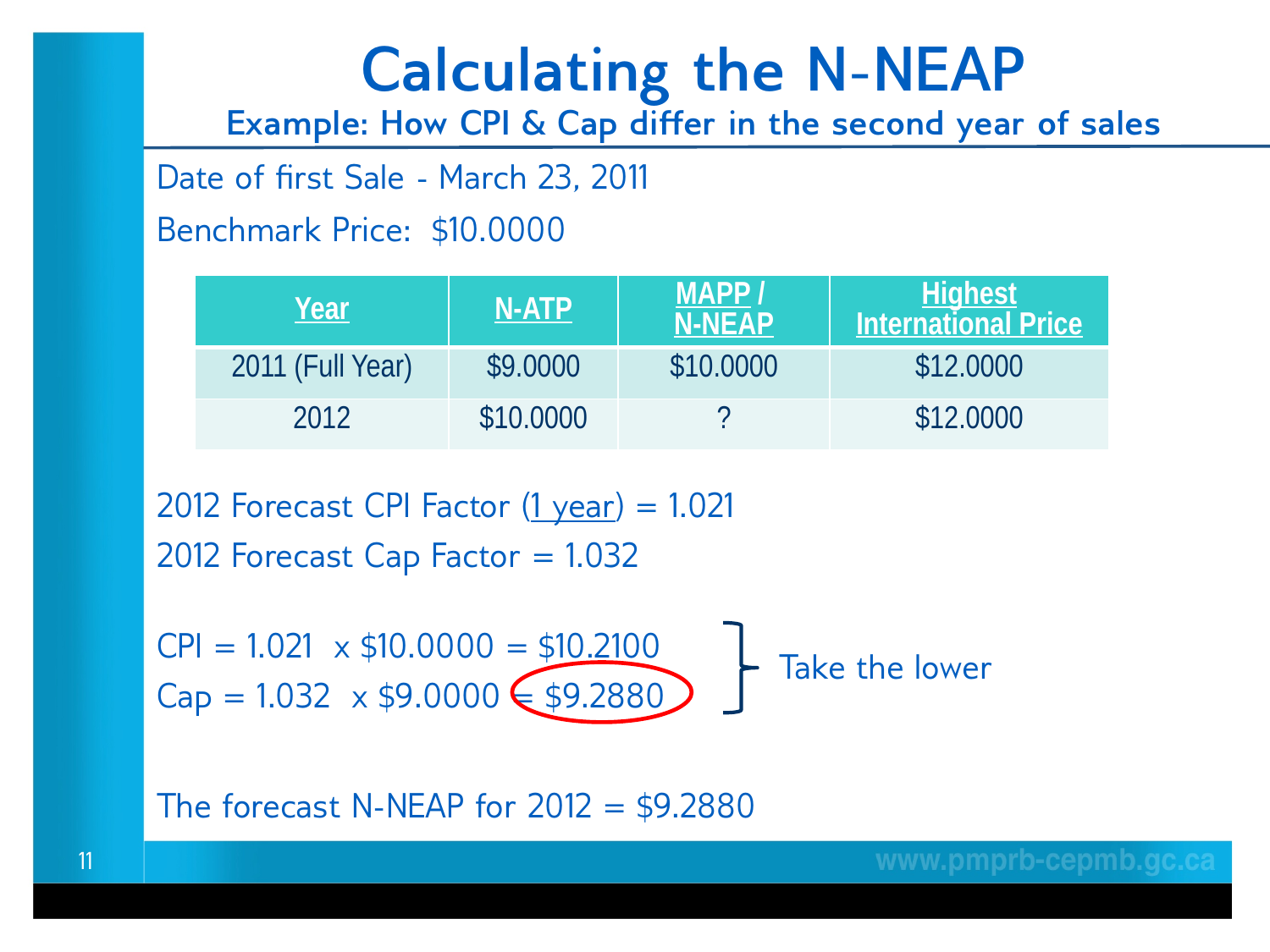

Calculating the N-NEAP
Example: How CPI & Cap differ in the second year of sales

Date of first Sale - March 23, 2011

Benchmark Price:  $10.0000
| Year | N-ATP | MAPP / N-NEAP | Highest International Price |
| --- | --- | --- | --- |
| 2011 (Full Year) | $9.0000 | $10.0000 | $12.0000 |
| 2012 | $10.0000 | ? | $12.0000 |
2012 Forecast CPI Factor (1 year) = 1.021

2012 Forecast Cap Factor = 1.032

CPI = 1.021  x $10.0000 = $10.2100

Take the lower

Cap = 1.032  x $9.0000 = $9.2880
The forecast N-NEAP for 2012 = $9.2880
11